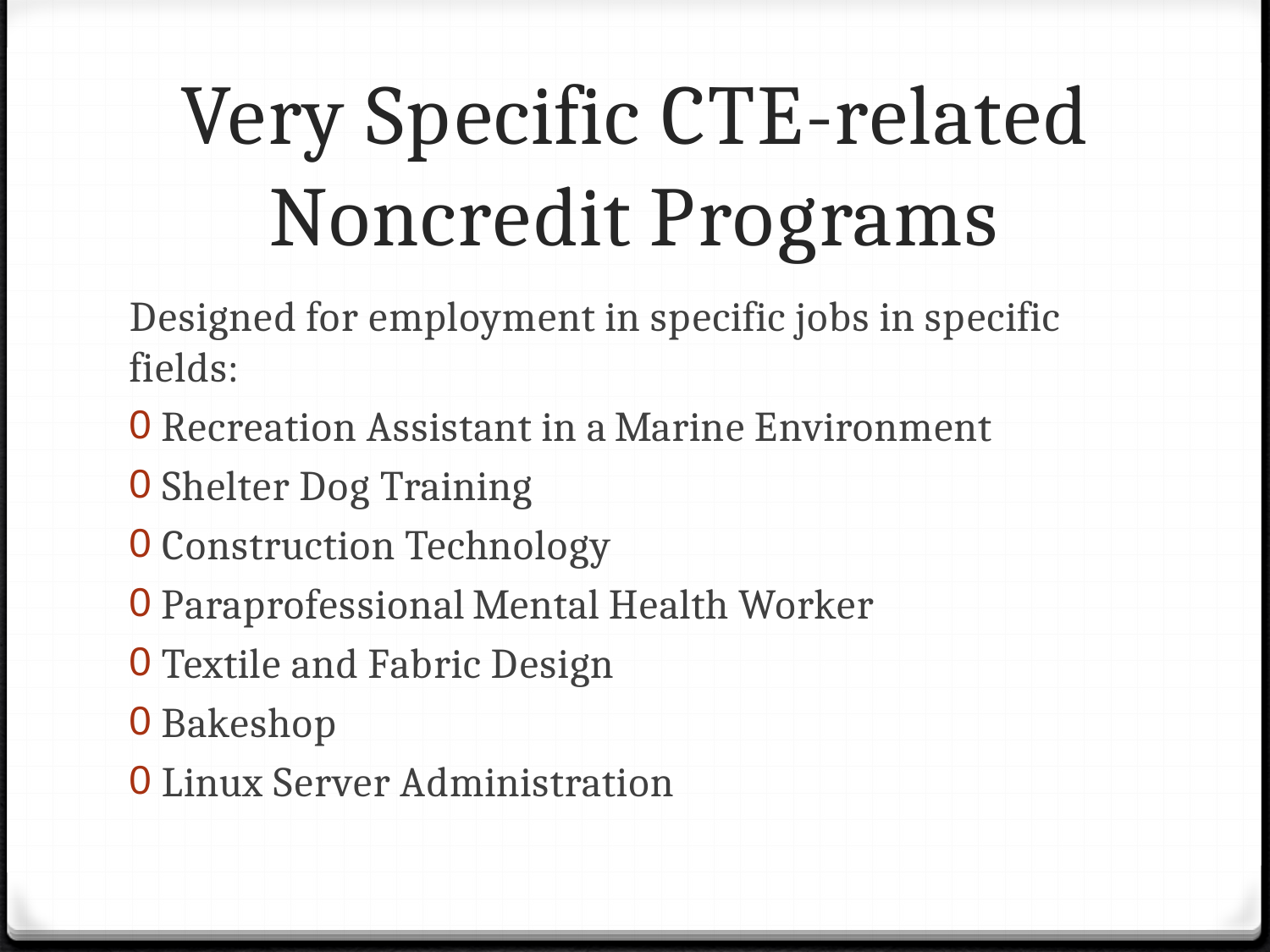

# Very Specific CTE-related Noncredit Programs
Designed for employment in specific jobs in specific fields:
Recreation Assistant in a Marine Environment
Shelter Dog Training
Construction Technology
Paraprofessional Mental Health Worker
Textile and Fabric Design
Bakeshop
Linux Server Administration